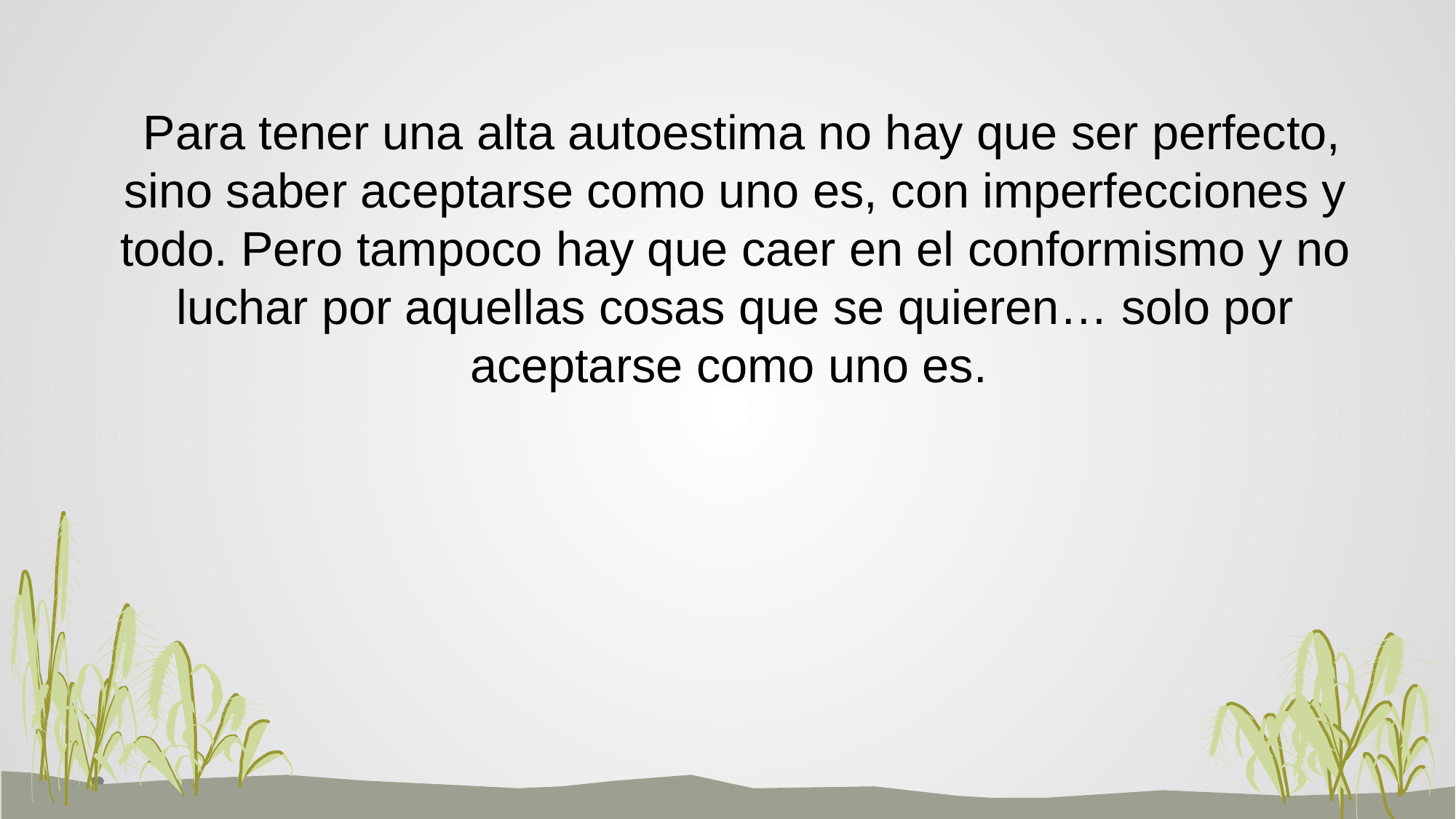

Para tener una alta autoestima no hay que ser perfecto, sino saber aceptarse como uno es, con imperfecciones y todo. Pero tampoco hay que caer en el conformismo y no luchar por aquellas cosas que se quieren… solo por aceptarse como uno es.